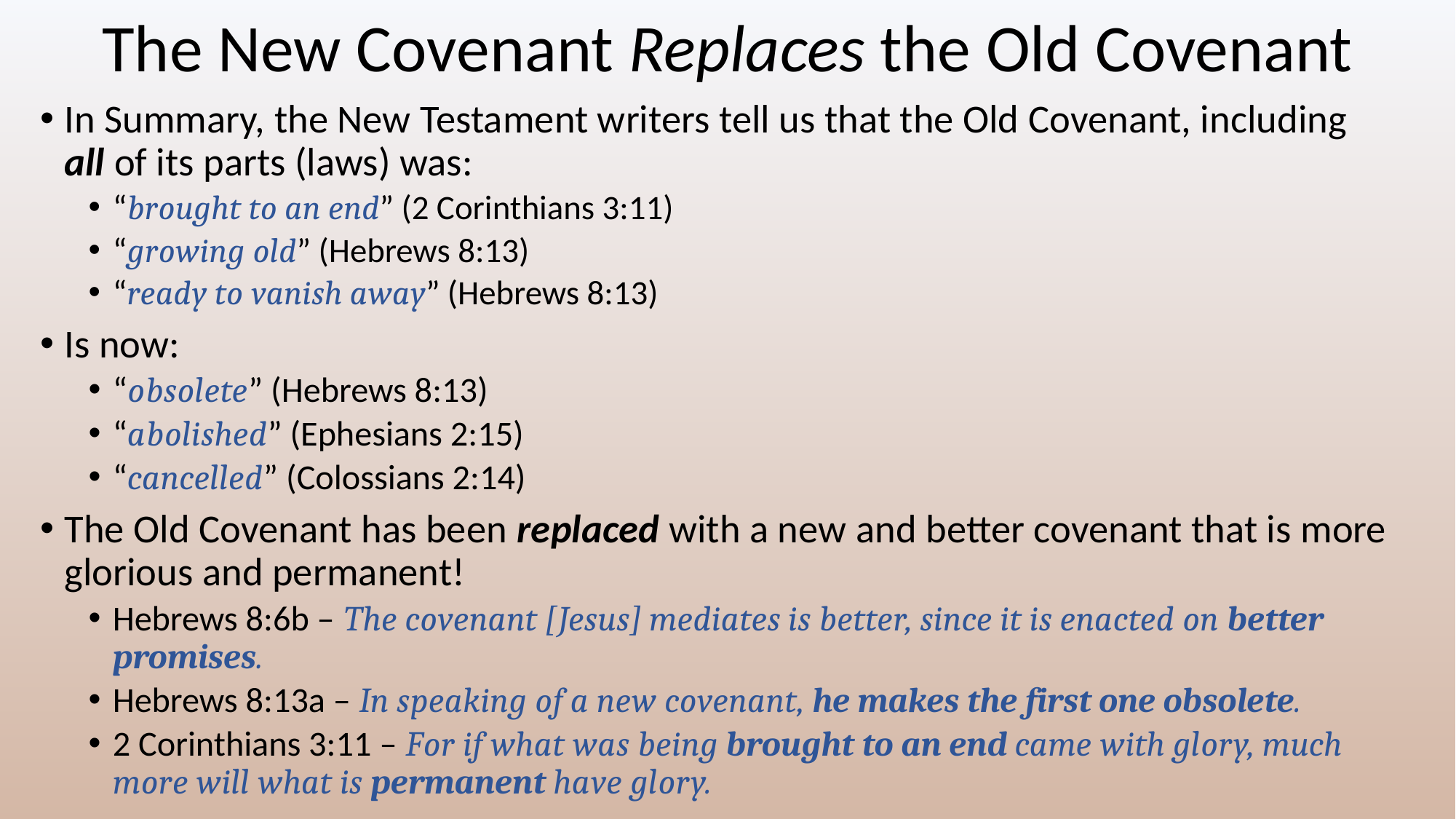

# The New Covenant Replaces the Old Covenant
In Summary, the New Testament writers tell us that the Old Covenant, including all of its parts (laws) was:
“brought to an end” (2 Corinthians 3:11)
“growing old” (Hebrews 8:13)
“ready to vanish away” (Hebrews 8:13)
Is now:
“obsolete” (Hebrews 8:13)
“abolished” (Ephesians 2:15)
“cancelled” (Colossians 2:14)
The Old Covenant has been replaced with a new and better covenant that is more glorious and permanent!
Hebrews 8:6b – The covenant [Jesus] mediates is better, since it is enacted on better promises.
Hebrews 8:13a – In speaking of a new covenant, he makes the first one obsolete.
2 Corinthians 3:11 – For if what was being brought to an end came with glory, much more will what is permanent have glory.